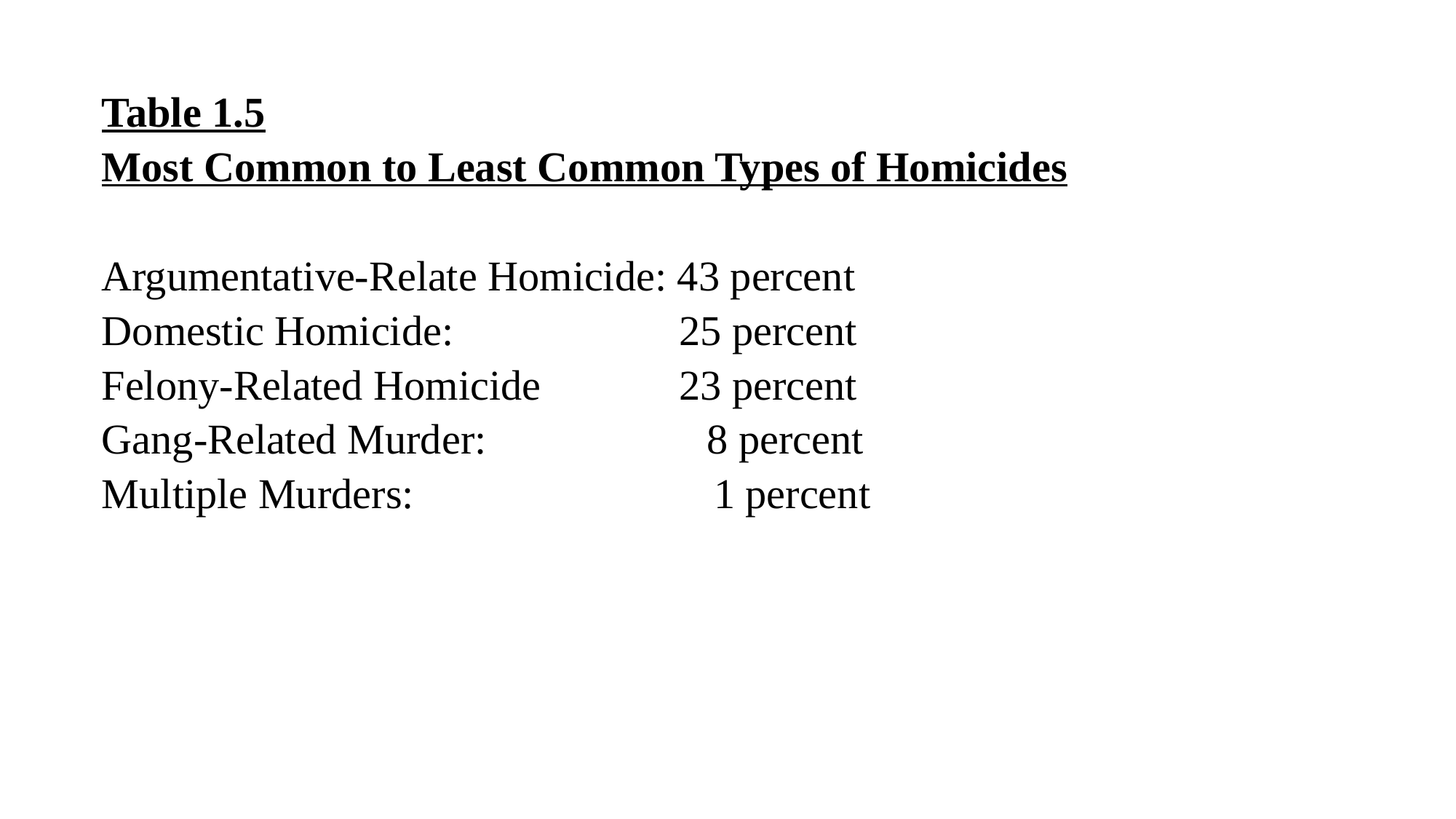

Table 1.5
Most Common to Least Common Types of Homicides

Argumentative-Relate Homicide: 43 percent
Domestic Homicide:		   25 percent
Felony-Related Homicide	   23 percent
Gang-Related Murder:  	                8 percent
Multiple Murders:	                           1 percent